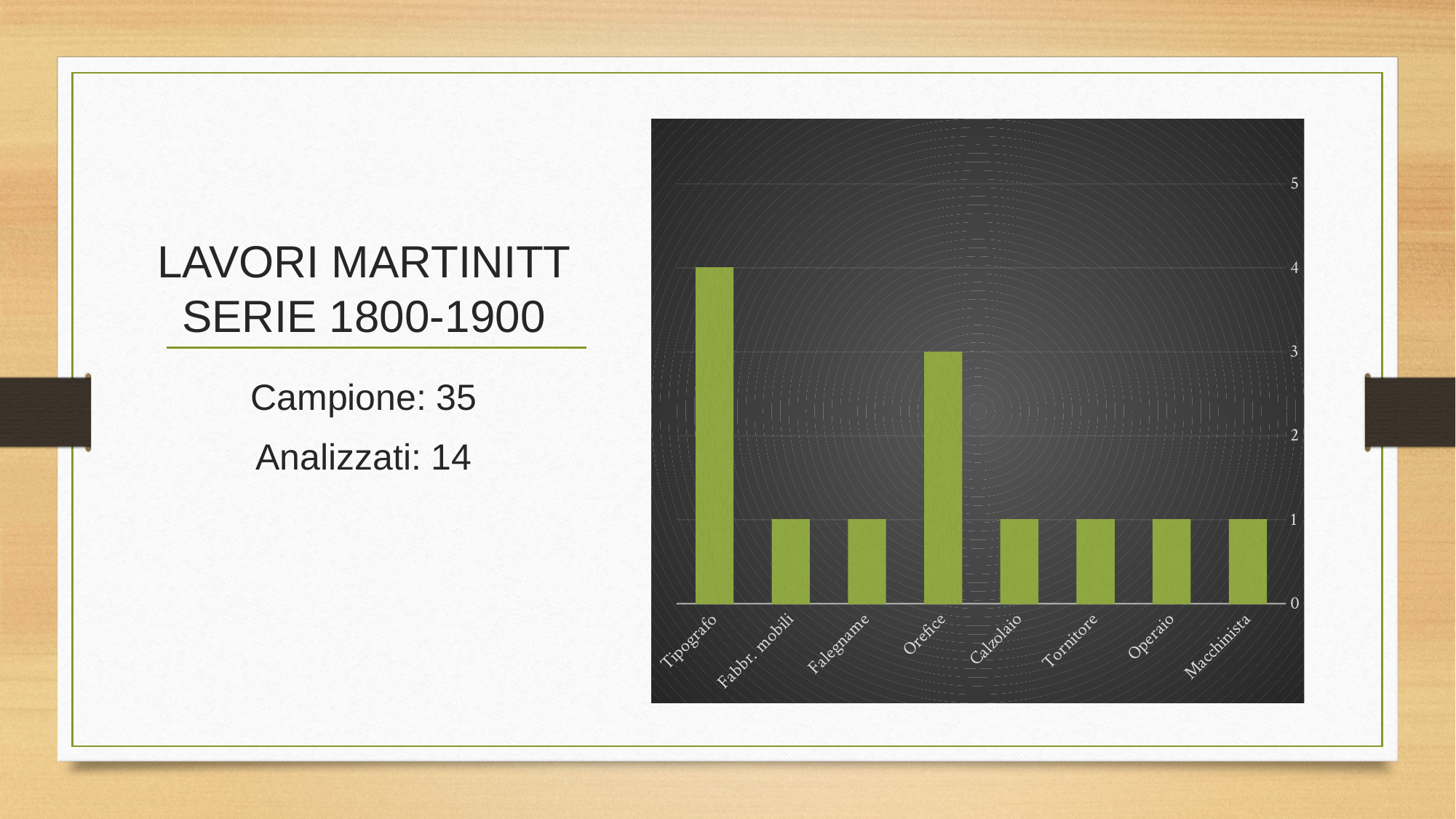

### Chart

| Category | Colonna1 | Colonna2 | 1 |
|---|---|---|---|
| Tipografo | None | None | 4.0 |
| Fabbr. mobili | None | None | 1.0 |
| Falegname | None | None | 1.0 |
| Orefice | None | None | 3.0 |
| Calzolaio | None | None | 1.0 |
| Tornitore | None | None | 1.0 |
| Operaio | None | None | 1.0 |
| Macchinista | None | None | 1.0 |
# LAVORI MARTINITT SERIE 1800-1900
Campione: 35
Analizzati: 14